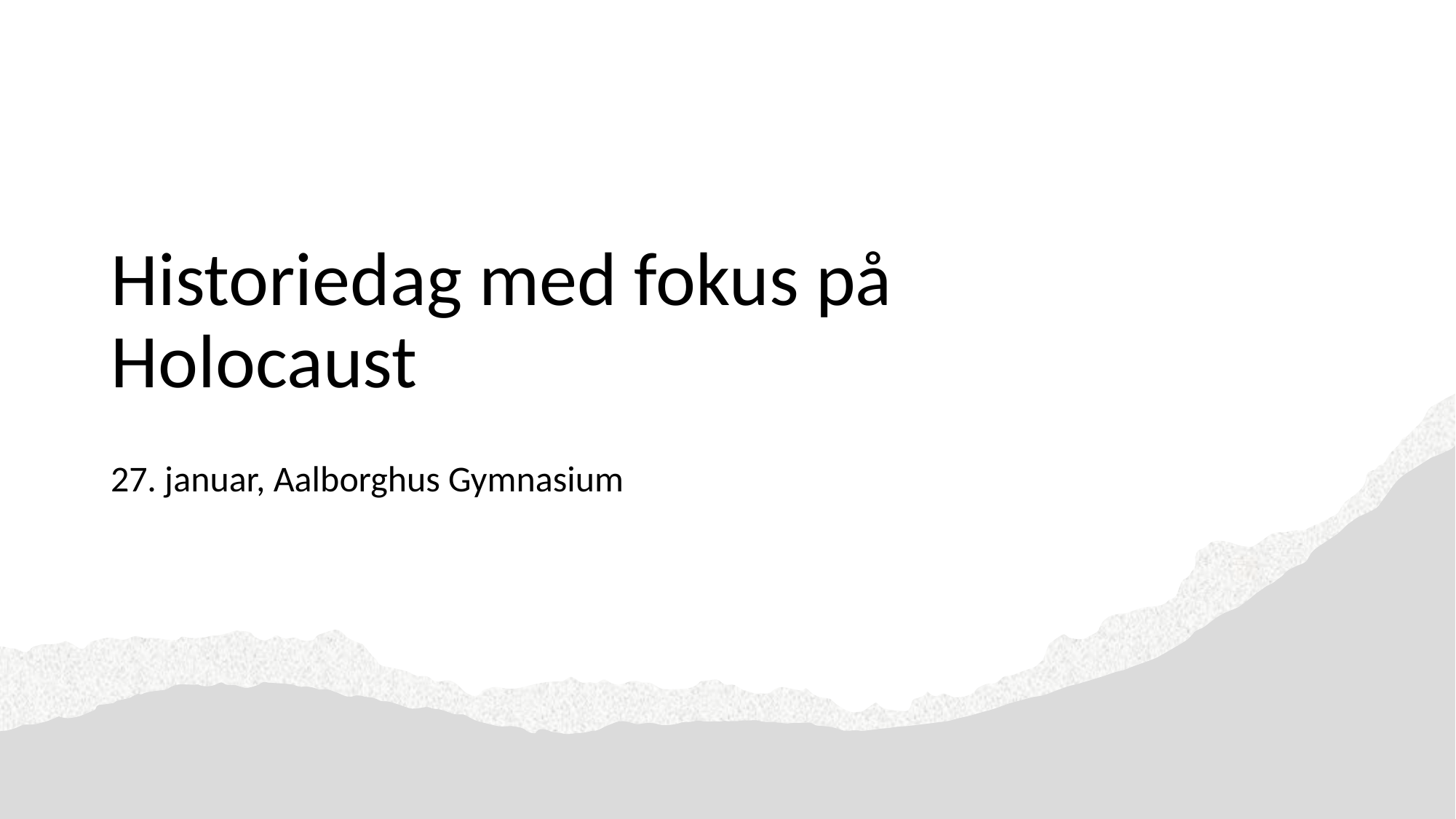

# Historiedag med fokus på Holocaust

27. januar, Aalborghus Gymnasium